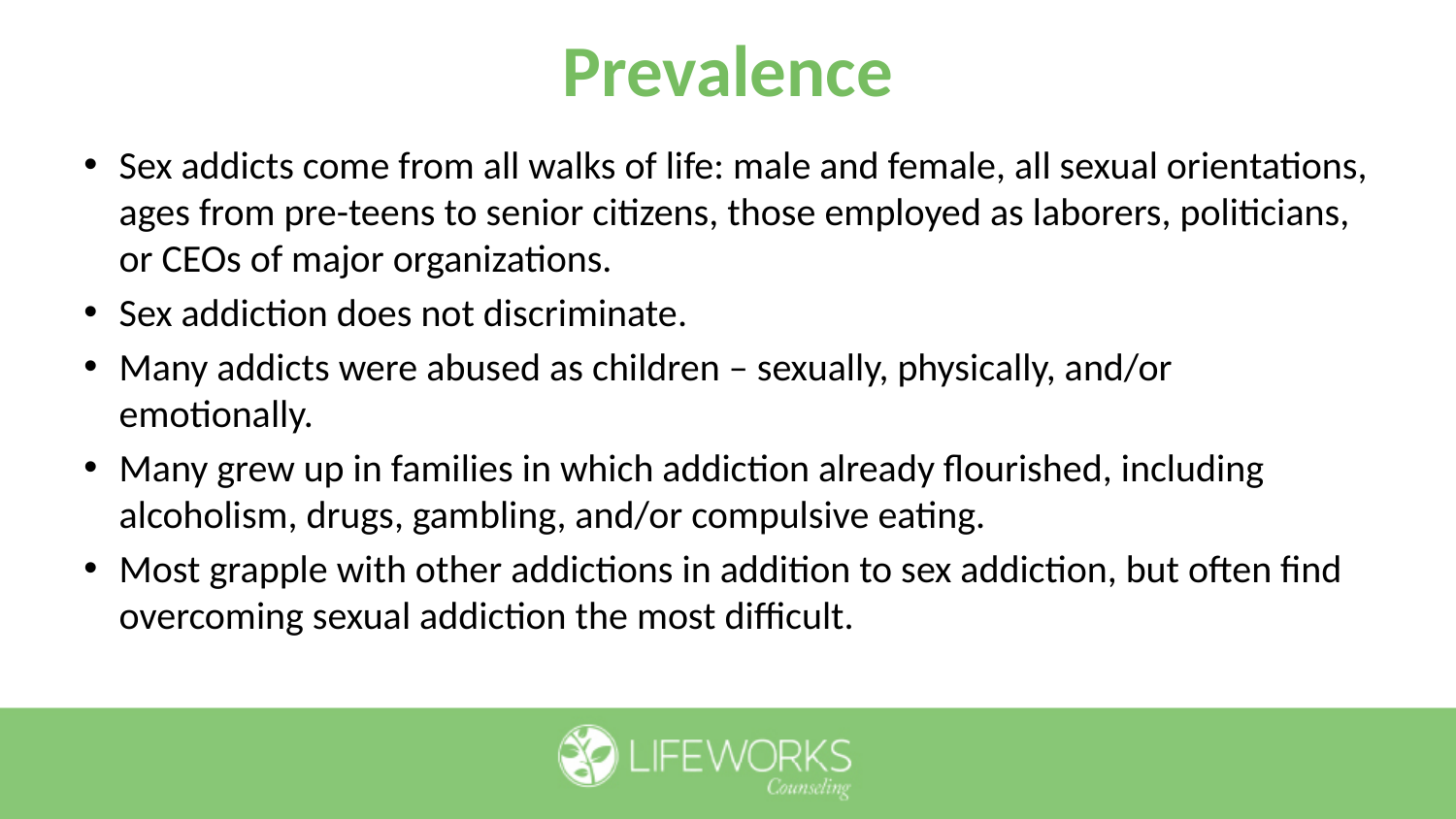

# Prevalence
Sex addicts come from all walks of life: male and female, all sexual orientations, ages from pre-teens to senior citizens, those employed as laborers, politicians, or CEOs of major organizations.
Sex addiction does not discriminate.
Many addicts were abused as children – sexually, physically, and/or emotionally.
Many grew up in families in which addiction already flourished, including alcoholism, drugs, gambling, and/or compulsive eating.
Most grapple with other addictions in addition to sex addiction, but often find overcoming sexual addiction the most difficult.